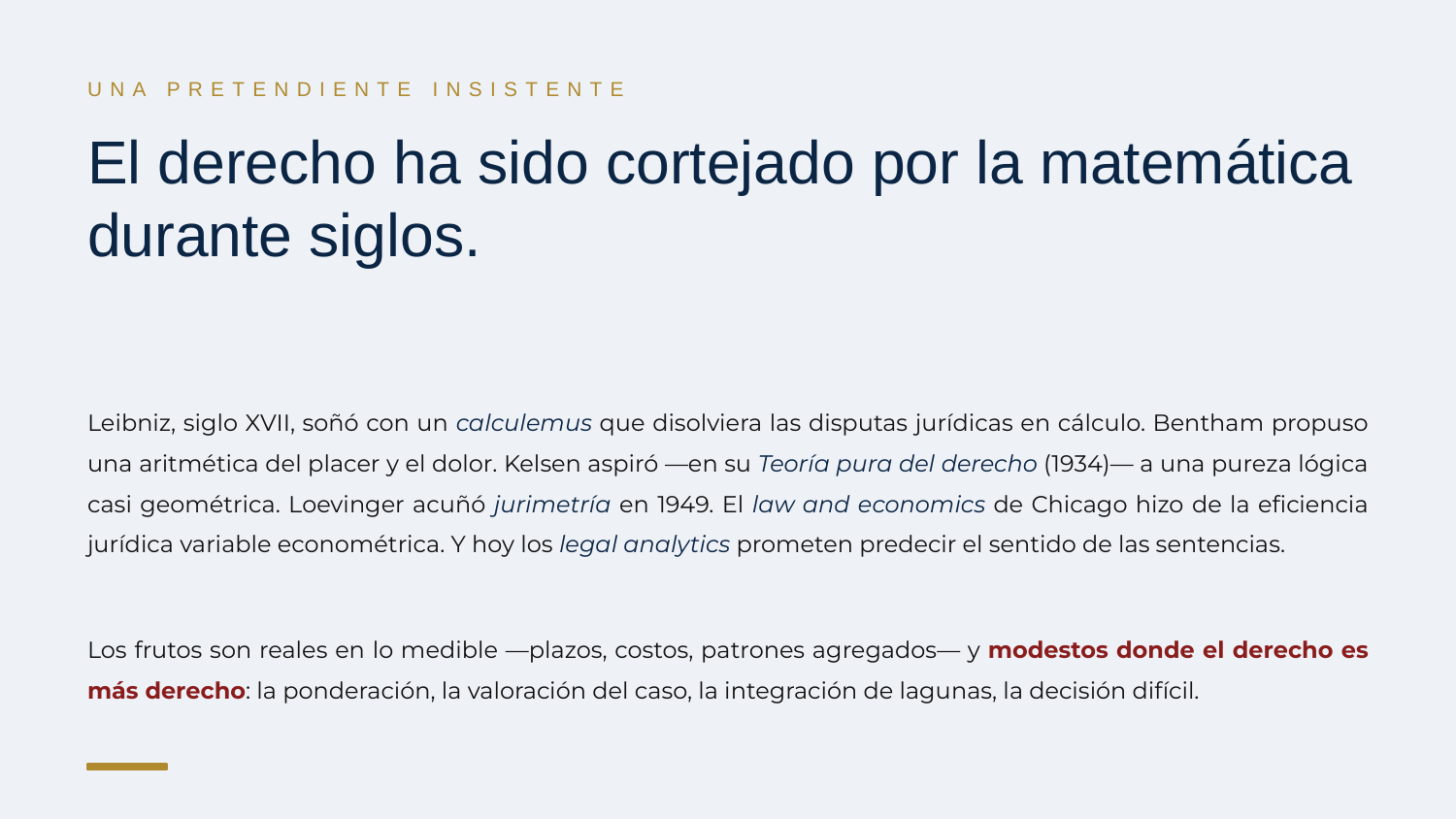

UNA PRETENDIENTE INSISTENTE
El derecho ha sido cortejado por la matemática durante siglos.
Leibniz, siglo XVII, soñó con un calculemus que disolviera las disputas jurídicas en cálculo. Bentham propuso una aritmética del placer y el dolor. Kelsen aspiró —en su Teoría pura del derecho (1934)— a una pureza lógica casi geométrica. Loevinger acuñó jurimetría en 1949. El law and economics de Chicago hizo de la eficiencia jurídica variable econométrica. Y hoy los legal analytics prometen predecir el sentido de las sentencias.

Los frutos son reales en lo medible —plazos, costos, patrones agregados— y modestos donde el derecho es más derecho: la ponderación, la valoración del caso, la integración de lagunas, la decisión difícil.